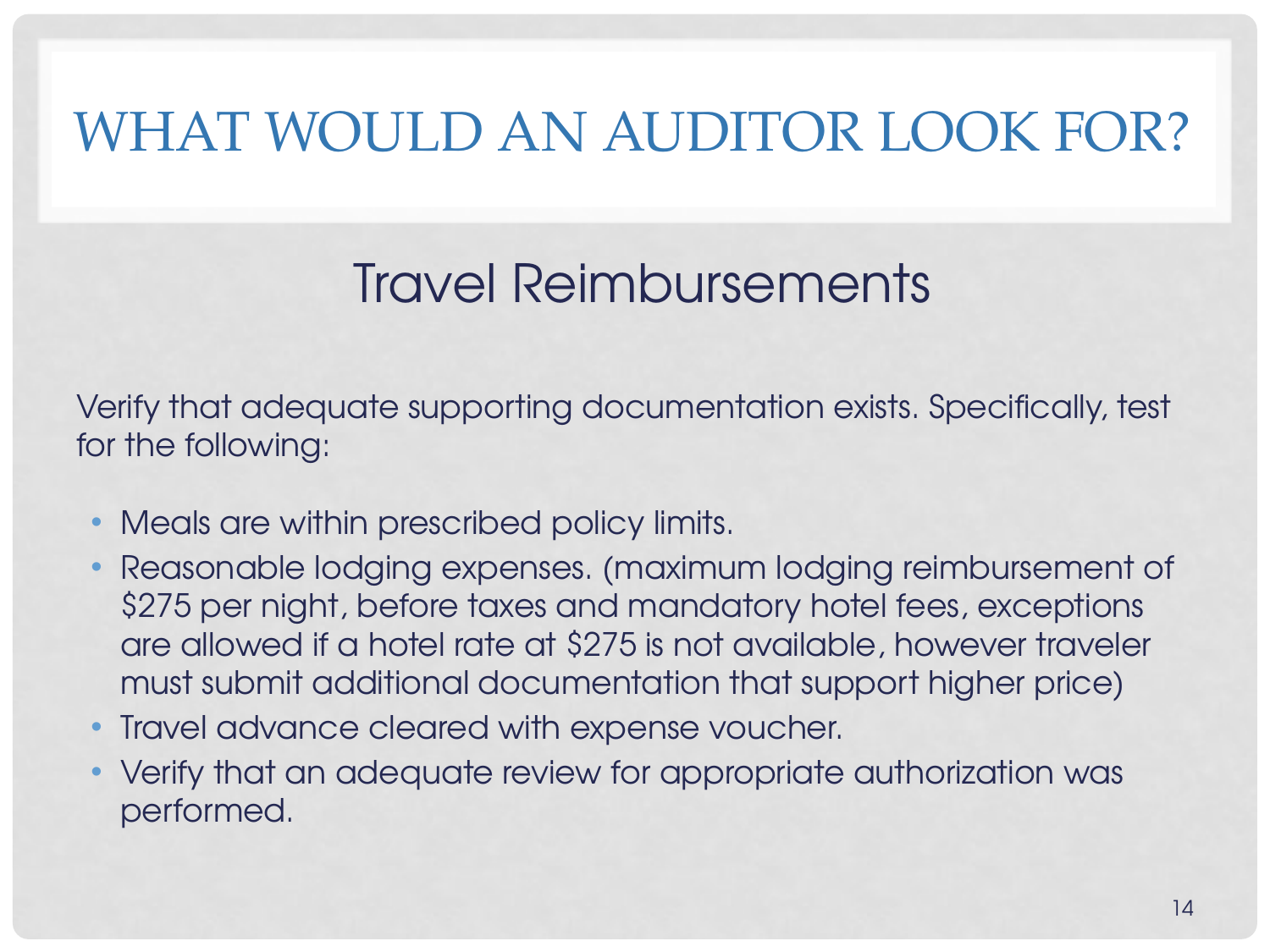

# What would an auditor look for?
Travel Reimbursements

Verify that adequate supporting documentation exists. Specifically, test for the following:

Meals are within prescribed policy limits.
Reasonable lodging expenses. (maximum lodging reimbursement of $275 per night, before taxes and mandatory hotel fees, exceptions are allowed if a hotel rate at $275 is not available, however traveler must submit additional documentation that support higher price)
Travel advance cleared with expense voucher.
Verify that an adequate review for appropriate authorization was performed.

14